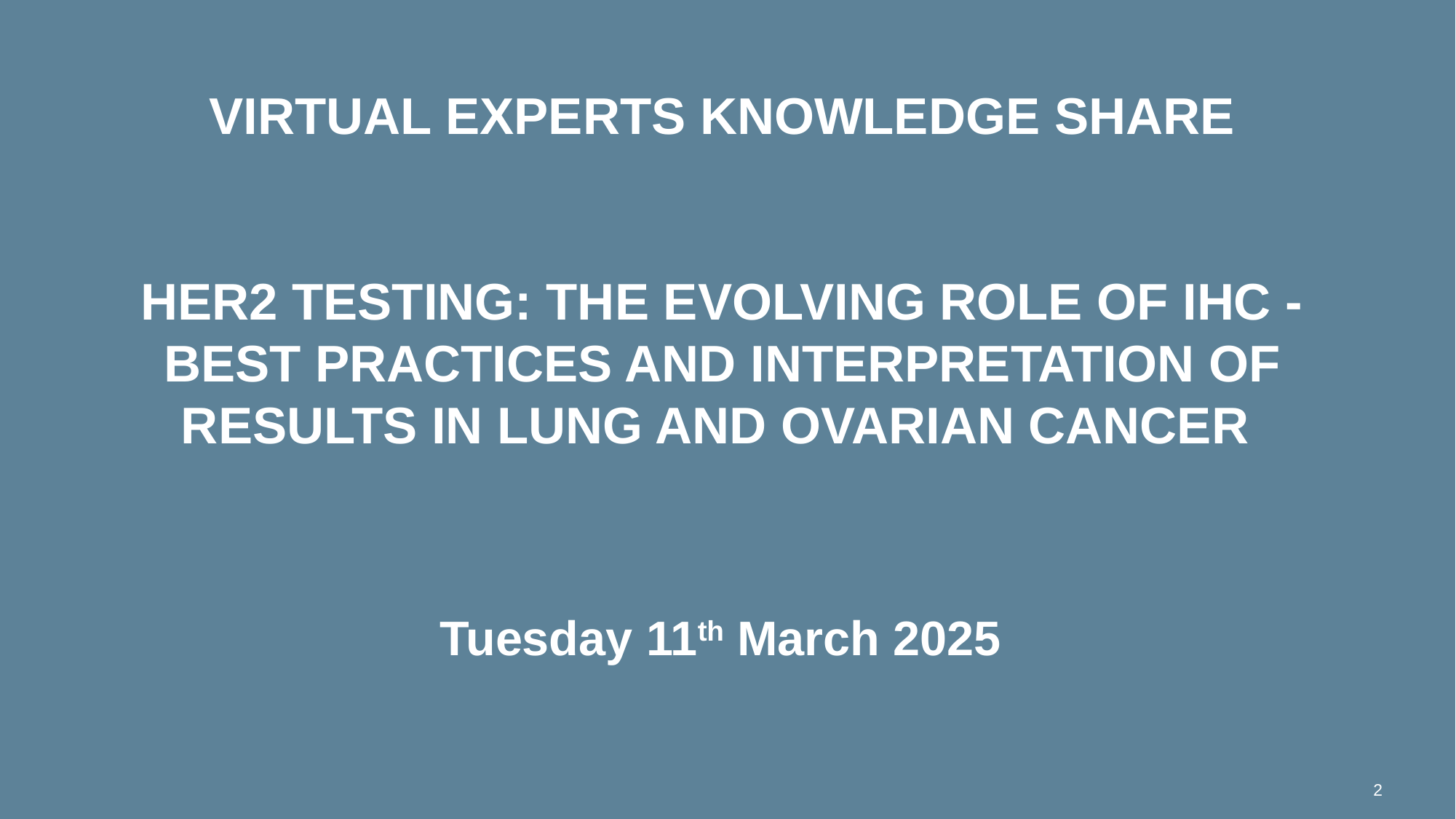

# Virtual experts knowledge share HER2 testing: The evolving role of IHC - best practices and interpretation of results in lung and ovarian cancer
Tuesday 11th March 2025
2